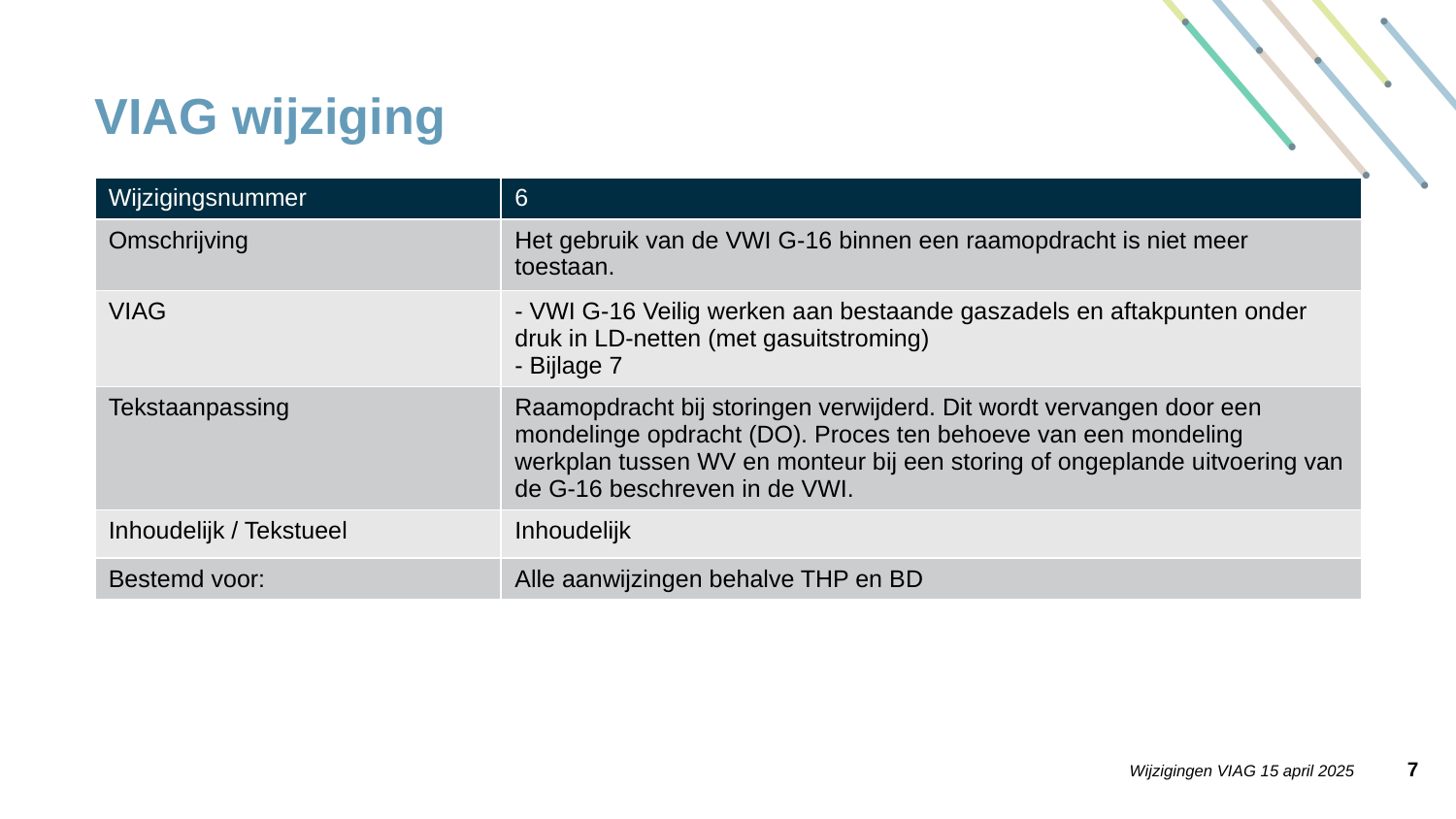

# VIAG wijziging
| Wijzigingsnummer | 6 |
| --- | --- |
| Omschrijving | Het gebruik van de VWI G-16 binnen een raamopdracht is niet meer toestaan. |
| VIAG | - VWI G-16 Veilig werken aan bestaande gaszadels en aftakpunten onder druk in LD-netten (met gasuitstroming) - Bijlage 7 |
| Tekstaanpassing | Raamopdracht bij storingen verwijderd. Dit wordt vervangen door een mondelinge opdracht (DO). Proces ten behoeve van een mondeling werkplan tussen WV en monteur bij een storing of ongeplande uitvoering van de G-16 beschreven in de VWI. |
| Inhoudelijk / Tekstueel | Inhoudelijk |
| Bestemd voor: | Alle aanwijzingen behalve THP en BD |
7
Wijzigingen VIAG 15 april 2025